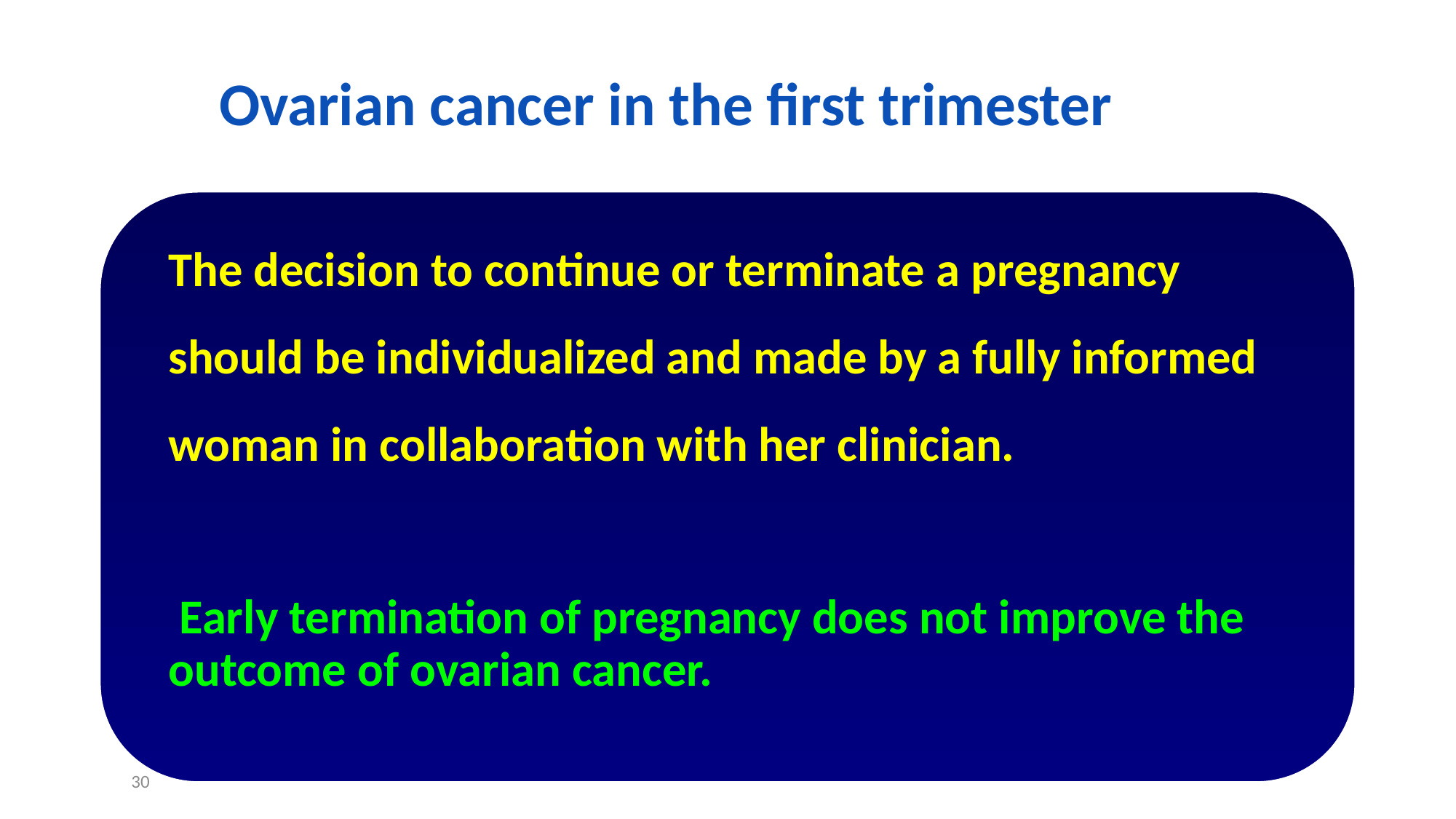

Ovarian cancer in the first trimester

The decision to continue or terminate a pregnancy should be individualized and made by a fully informed woman in collaboration with her clinician.

 Early termination of pregnancy does not improve the outcome of ovarian cancer.

30